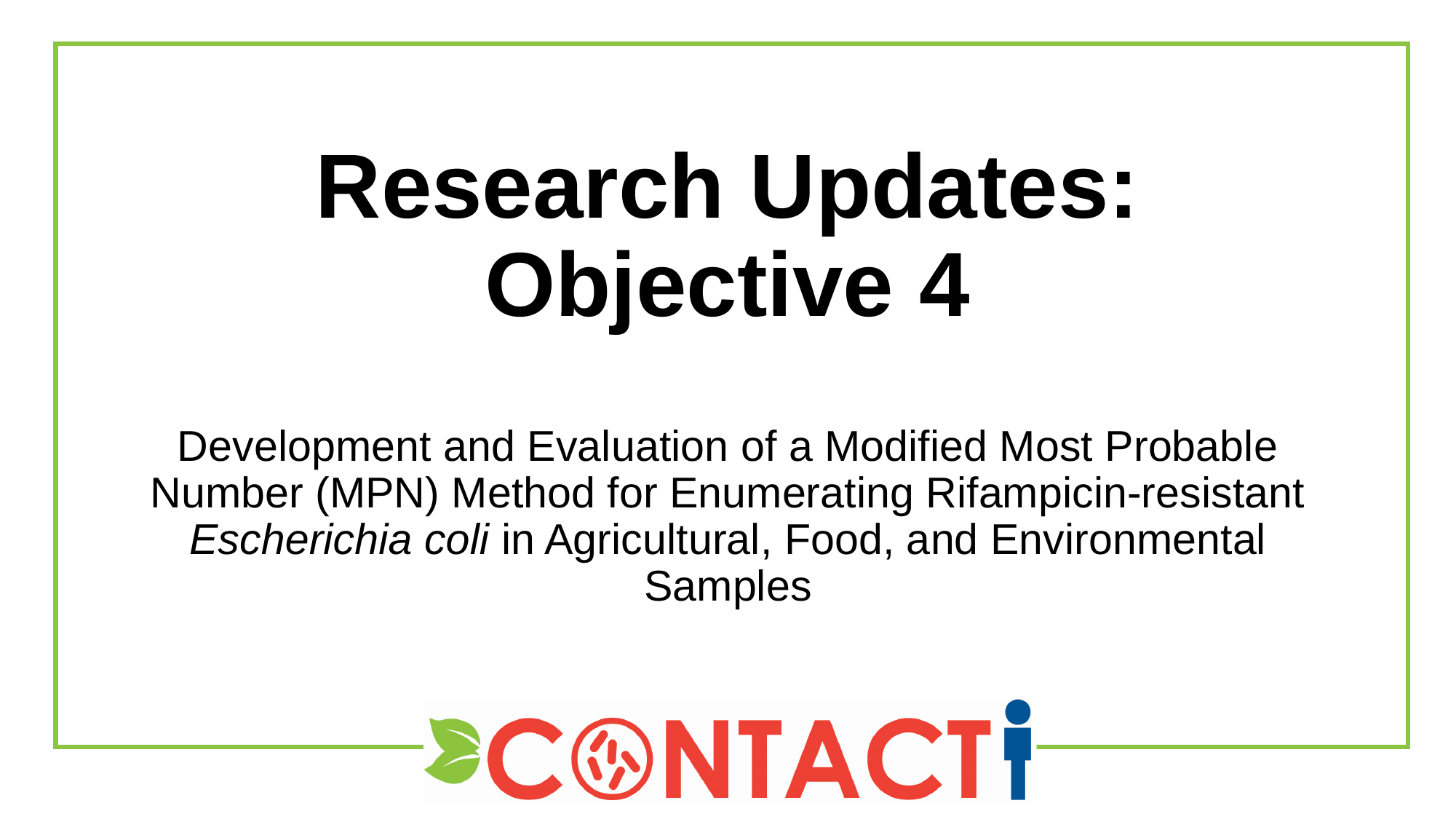

# Research Updates: Objective 4
Development and Evaluation of a Modified Most Probable Number (MPN) Method for Enumerating Rifampicin-resistant Escherichia coli in Agricultural, Food, and Environmental Samples